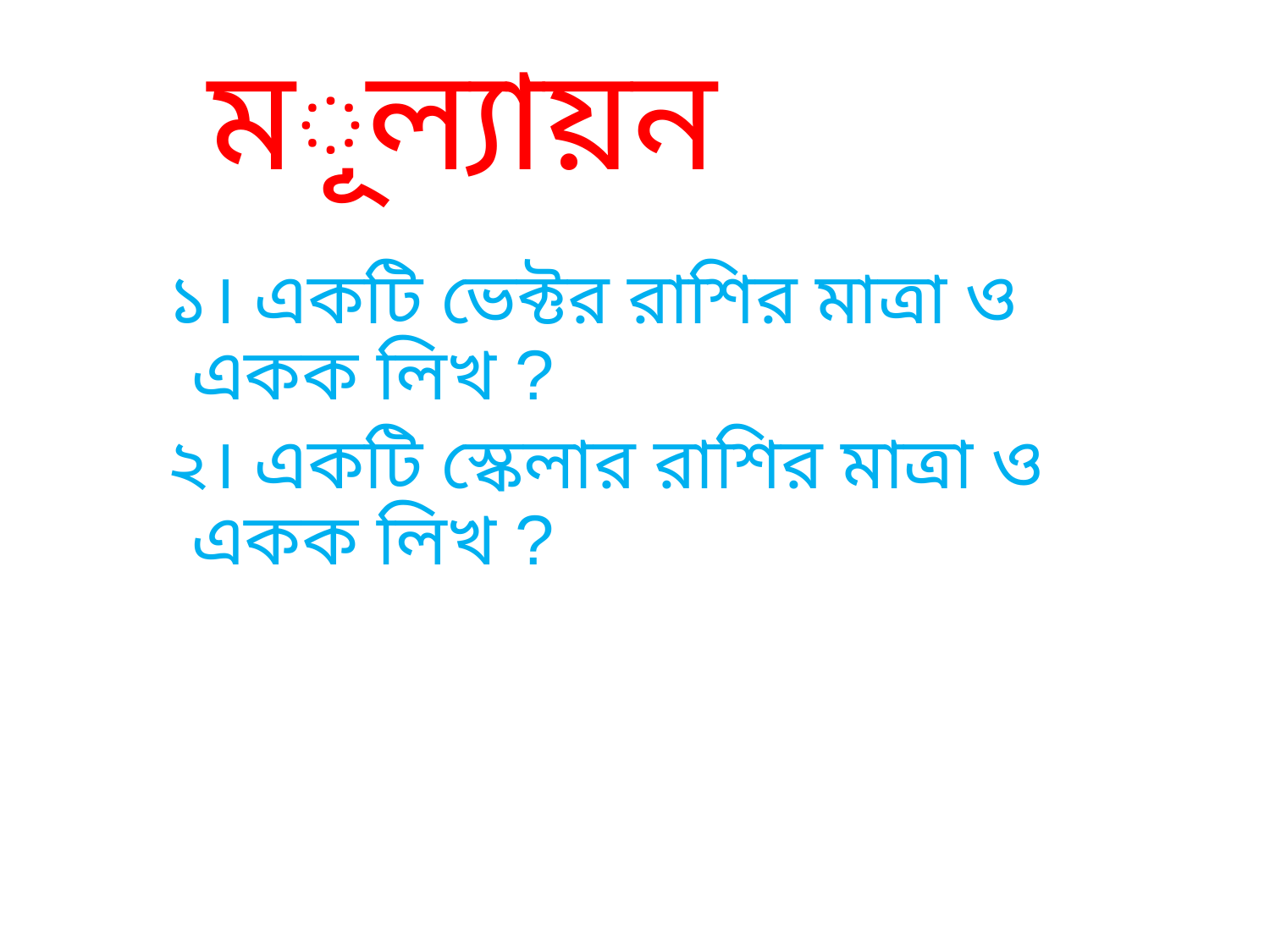

# মূল্যায়ন
১। একটি ভেক্টর রাশির মাত্রা ও একক লিখ ?
২। একটি স্কেলার রাশির মাত্রা ও একক লিখ ?